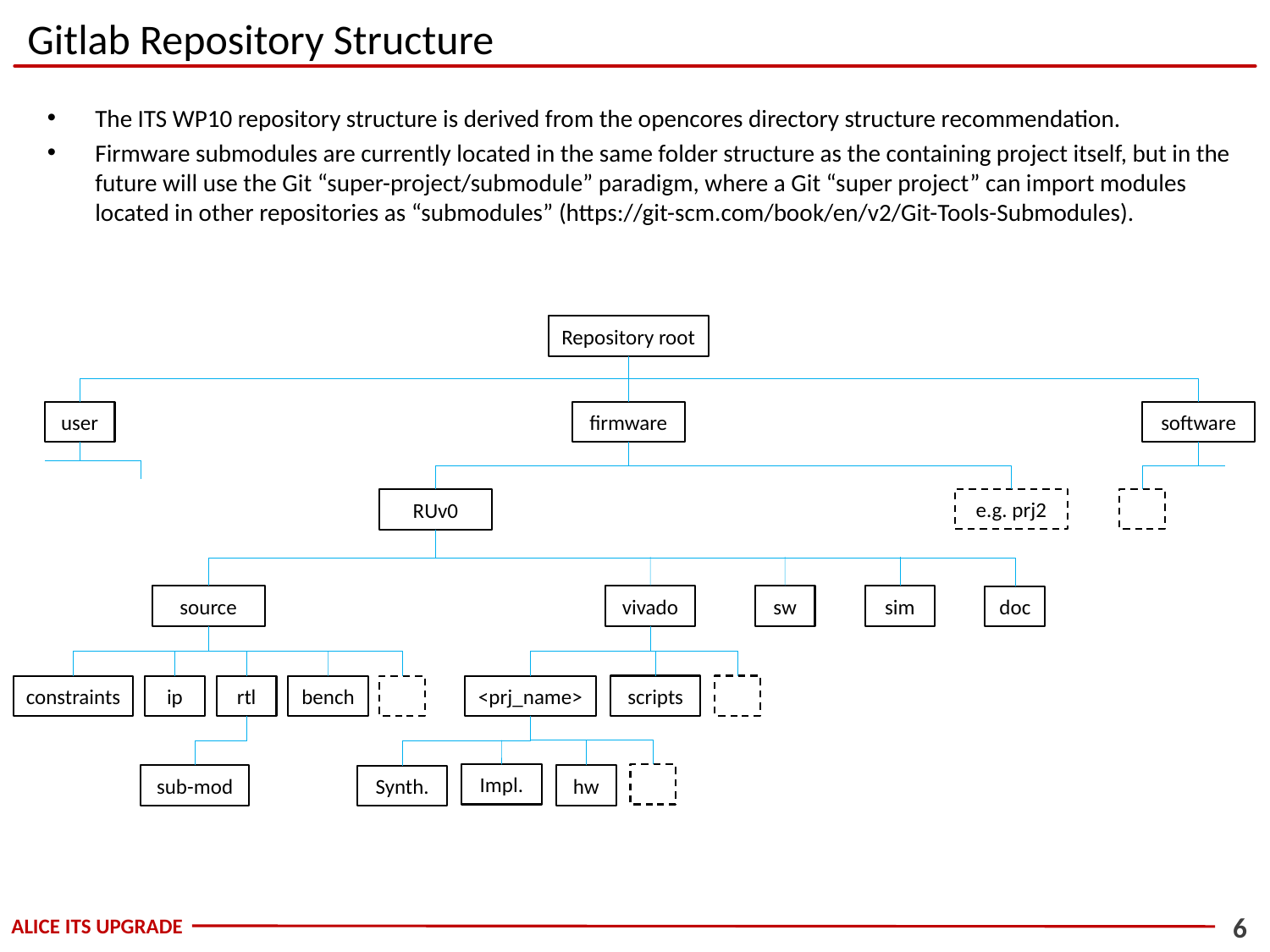

# Gitlab Repository Structure
The ITS WP10 repository structure is derived from the opencores directory structure recommendation.
Firmware submodules are currently located in the same folder structure as the containing project itself, but in the future will use the Git “super-project/submodule” paradigm, where a Git “super project” can import modules located in other repositories as “submodules” (https://git-scm.com/book/en/v2/Git-Tools-Submodules).
Repository root
user
firmware
software
e.g. prj2

RUv0
source
vivado
sw
sim
doc
scripts

constraints
ip
rtl
bench

<prj_name>
Impl.

sub-mod
hw
Synth.